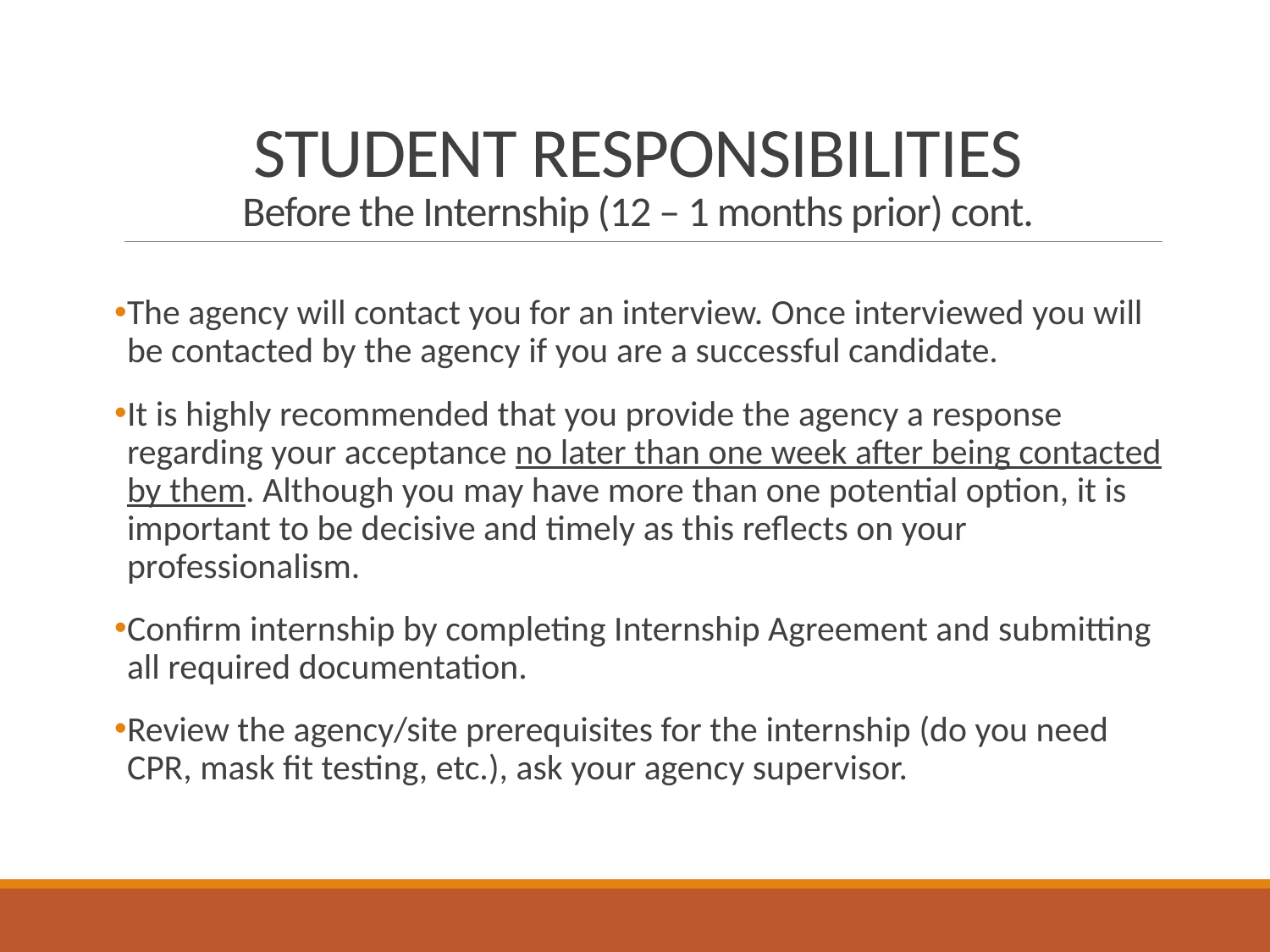

# STUDENT RESPONSIBILITIES Before the Internship (12 – 1 months prior) cont.
The agency will contact you for an interview. Once interviewed you will be contacted by the agency if you are a successful candidate.
It is highly recommended that you provide the agency a response regarding your acceptance no later than one week after being contacted by them. Although you may have more than one potential option, it is important to be decisive and timely as this reflects on your professionalism.
Confirm internship by completing Internship Agreement and submitting all required documentation.
Review the agency/site prerequisites for the internship (do you need CPR, mask fit testing, etc.), ask your agency supervisor.